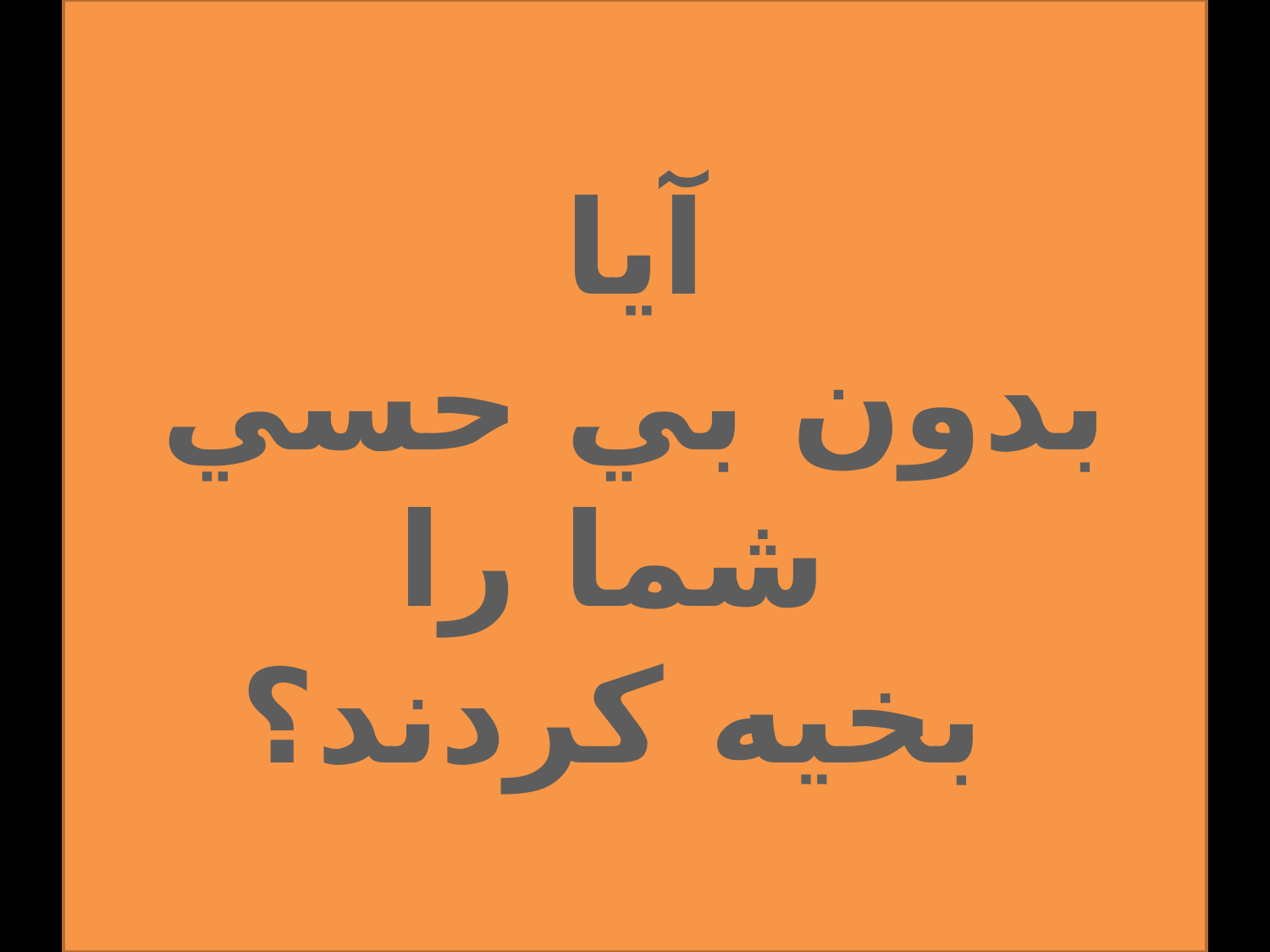

# آيا بدون بي حسي شما را بخيه كردند؟